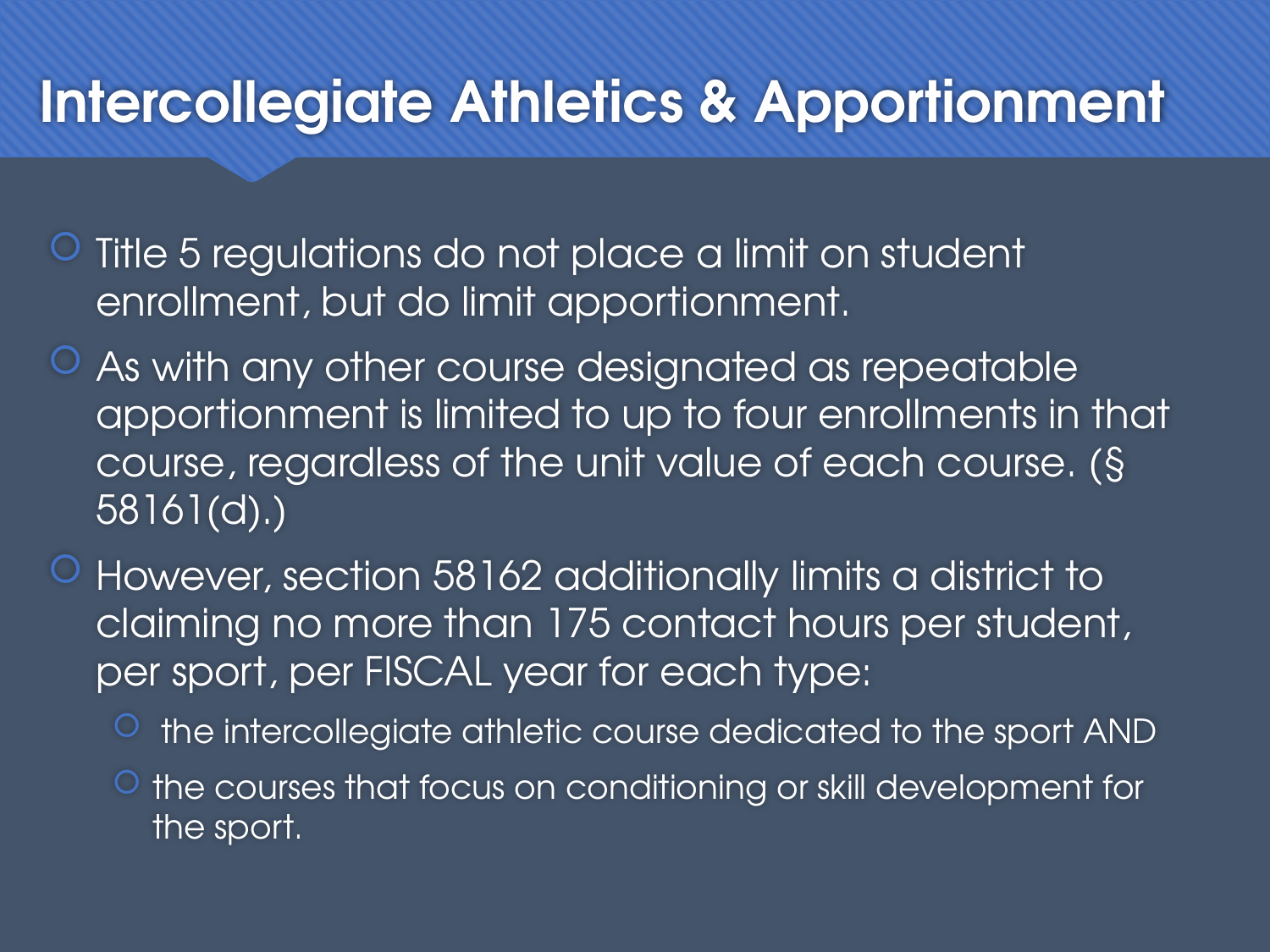

# Intercollegiate Athletics & Apportionment
Title 5 regulations do not place a limit on student enrollment, but do limit apportionment.
As with any other course designated as repeatable apportionment is limited to up to four enrollments in that course, regardless of the unit value of each course. (§ 58161(d).)
However, section 58162 additionally limits a district to claiming no more than 175 contact hours per student, per sport, per FISCAL year for each type:
 the intercollegiate athletic course dedicated to the sport AND
the courses that focus on conditioning or skill development for the sport.